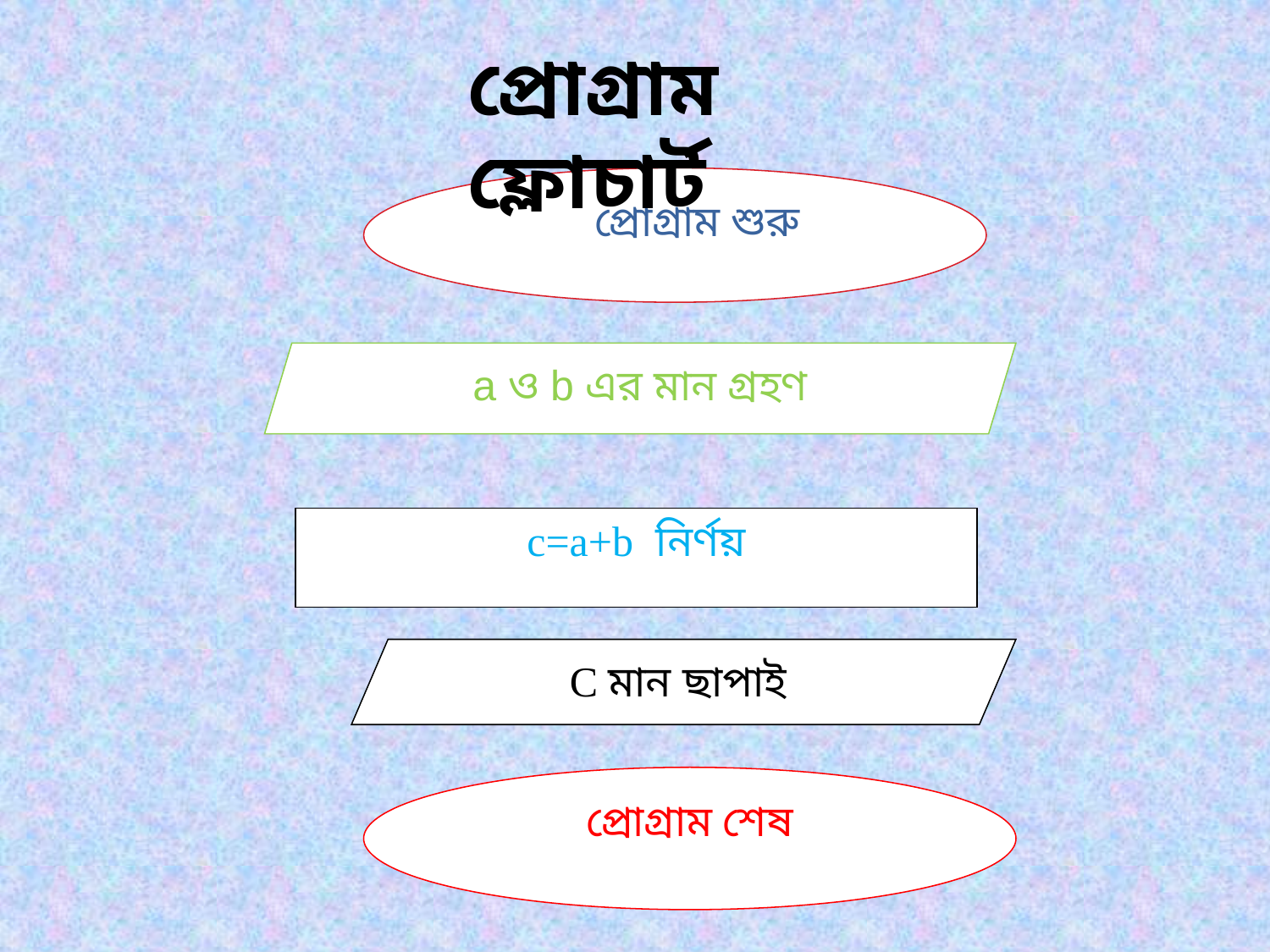

প্রোগ্রাম ফ্লোচার্ট
	প্রোগ্রাম শুরু
a ও b এর মান গ্রহণ
c=a+b  নির্ণয়
C মান ছাপাই
প্রোগ্রাম শেষ